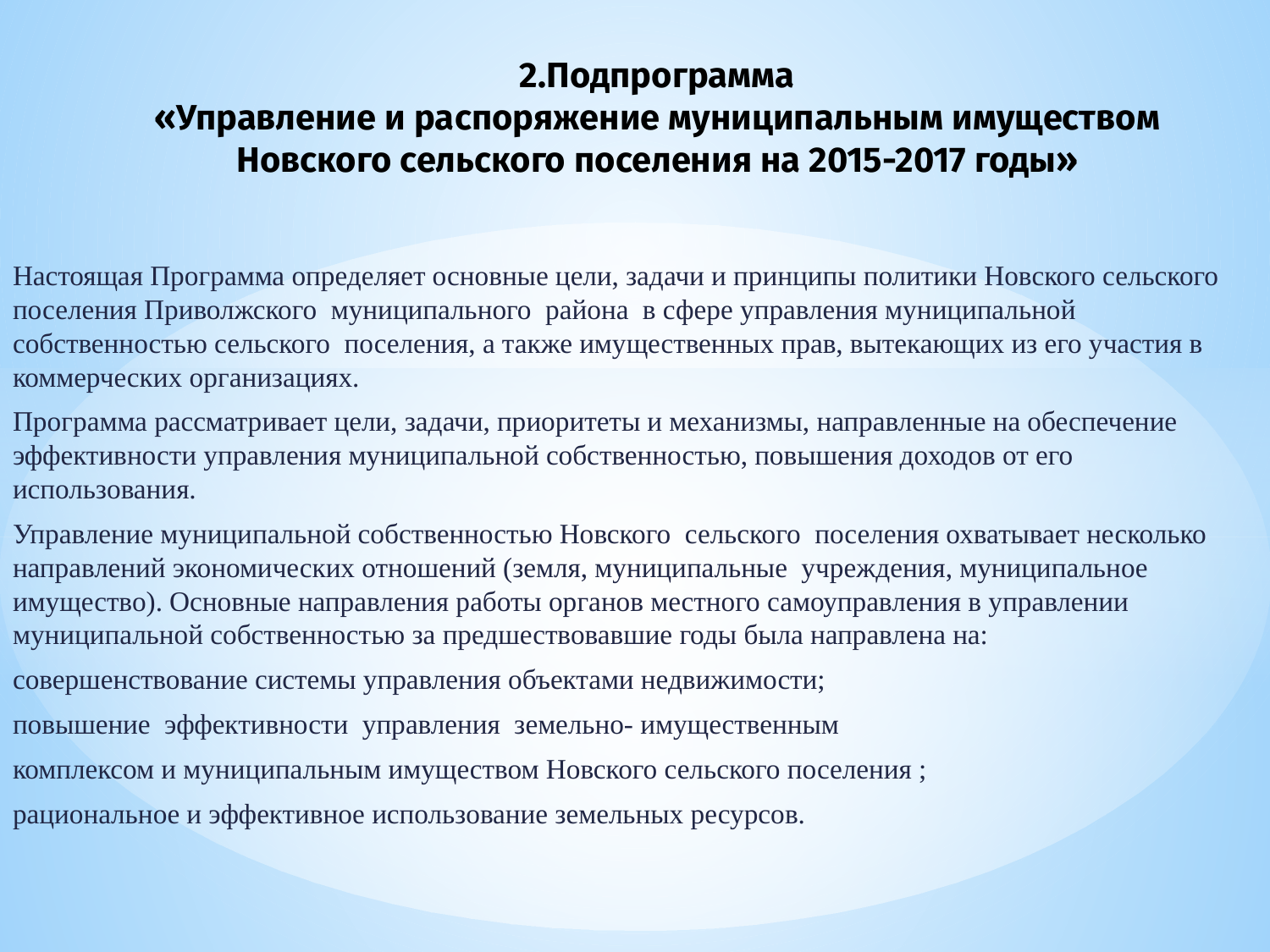

# 2.Подпрограмма «Управление и распоряжение муниципальным имуществом Новского сельского поселения на 2015-2017 годы»
Настоящая Программа определяет основные цели, задачи и принципы политики Новского сельского  поселения Приволжского  муниципального  района  в сфере управления муниципальной собственностью сельского  поселения, а также имущественных прав, вытекающих из его участия в коммерческих организациях.
Программа рассматривает цели, задачи, приоритеты и механизмы, направленные на обеспечение эффективности управления муниципальной собственностью, повышения доходов от его использования.
Управление муниципальной собственностью Новского  сельского  поселения охватывает несколько направлений экономических отношений (земля, муниципальные  учреждения, муниципальное имущество). Основные направления работы органов местного самоуправления в управлении муниципальной собственностью за предшествовавшие годы была направлена на:
совершенствование системы управления объектами недвижимости;
повышение  эффективности  управления  земельно- имущественным
комплексом и муниципальным имуществом Новского сельского поселения ;
рациональное и эффективное использование земельных ресурсов.